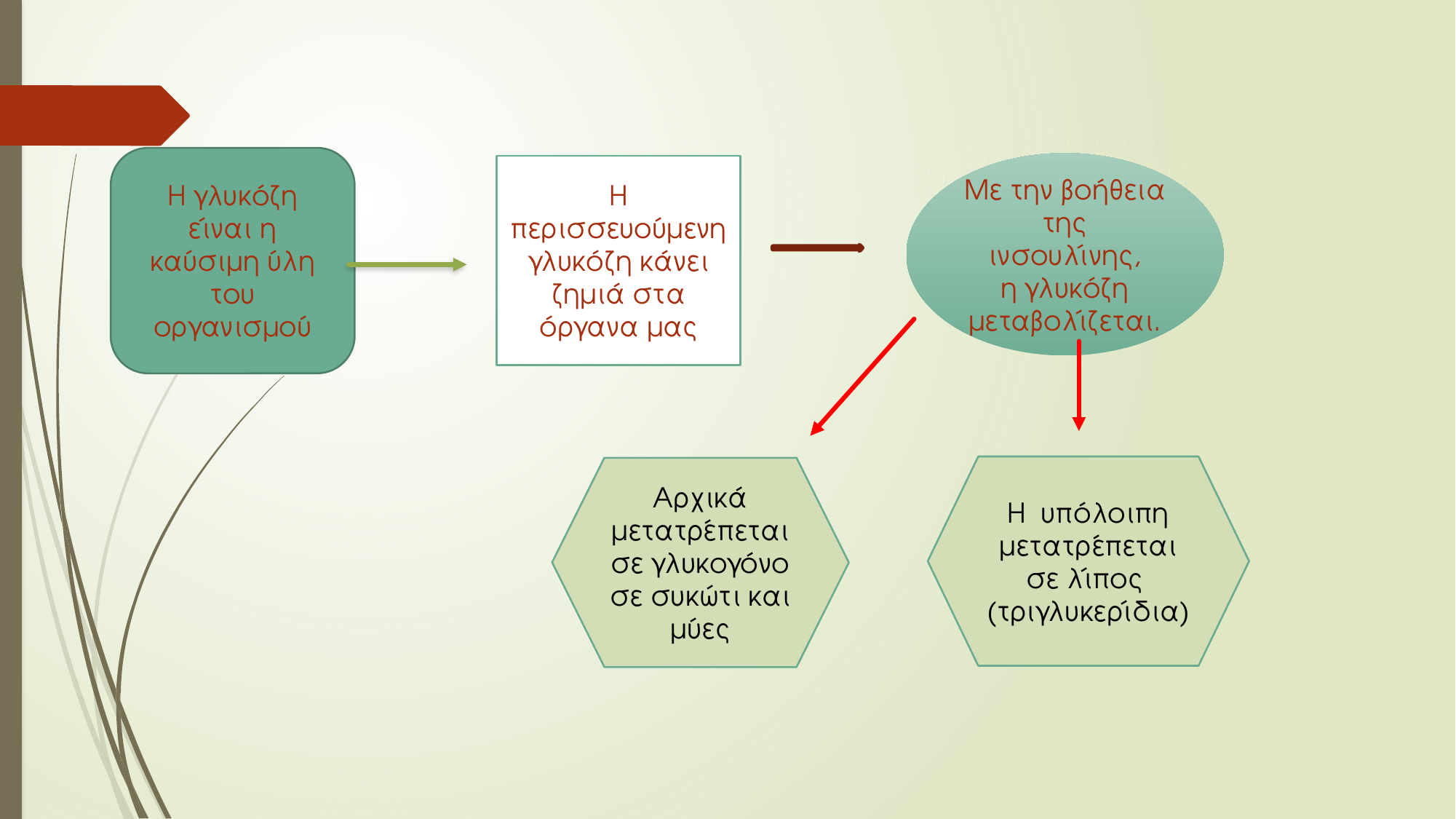

Η γλυκόζη είναι η καύσιμη ύλη του οργανισμού
Με την βοήθεια της ινσουλίνης,
η γλυκόζη μεταβολίζεται.
Η περισσευούμενη γλυκόζη κάνει ζημιά στα όργανα μας

Η  υπόλοιπη μετατρέπεται σε λίπος  (τριγλυκερίδια)
Αρχικά μετατρέπεται σε γλυκογόνο σε συκώτι και μύες